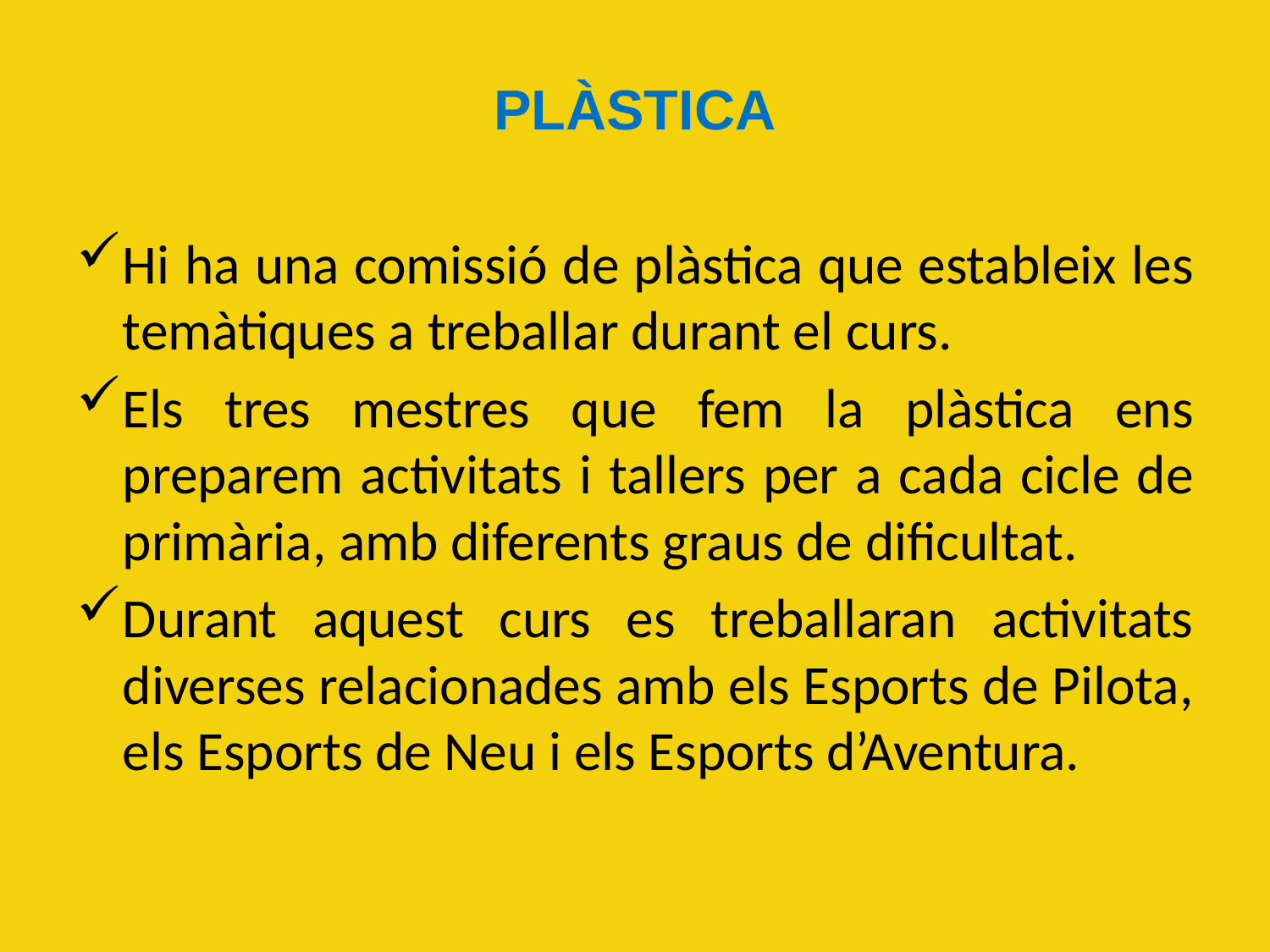

# PLÀSTICA
Hi ha una comissió de plàstica que estableix les temàtiques a treballar durant el curs.
Els tres mestres que fem la plàstica ens preparem activitats i tallers per a cada cicle de primària, amb diferents graus de dificultat.
Durant aquest curs es treballaran activitats diverses relacionades amb els Esports de Pilota, els Esports de Neu i els Esports d’Aventura.